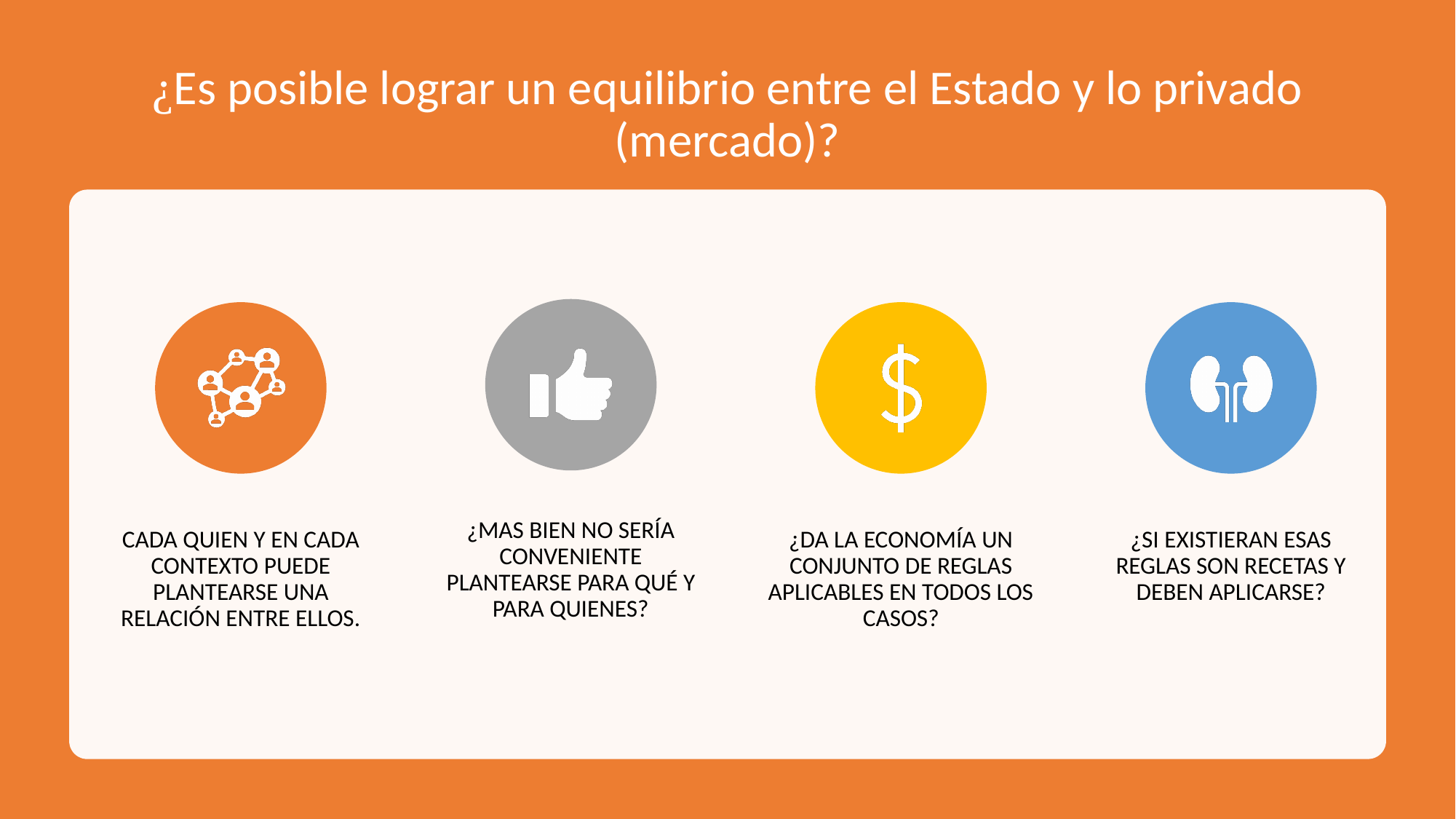

# ¿Es posible lograr un equilibrio entre el Estado y lo privado (mercado)?
Cada quien y en cada contexto puede plantearse una relación entre ellos.
¿Mas bien no sería conveniente plantearse para qué y para quienes?
¿Da la Economía un conjunto de reglas aplicables en todos los casos?
¿Si existieran esas reglas son recetas y deben aplicarse?